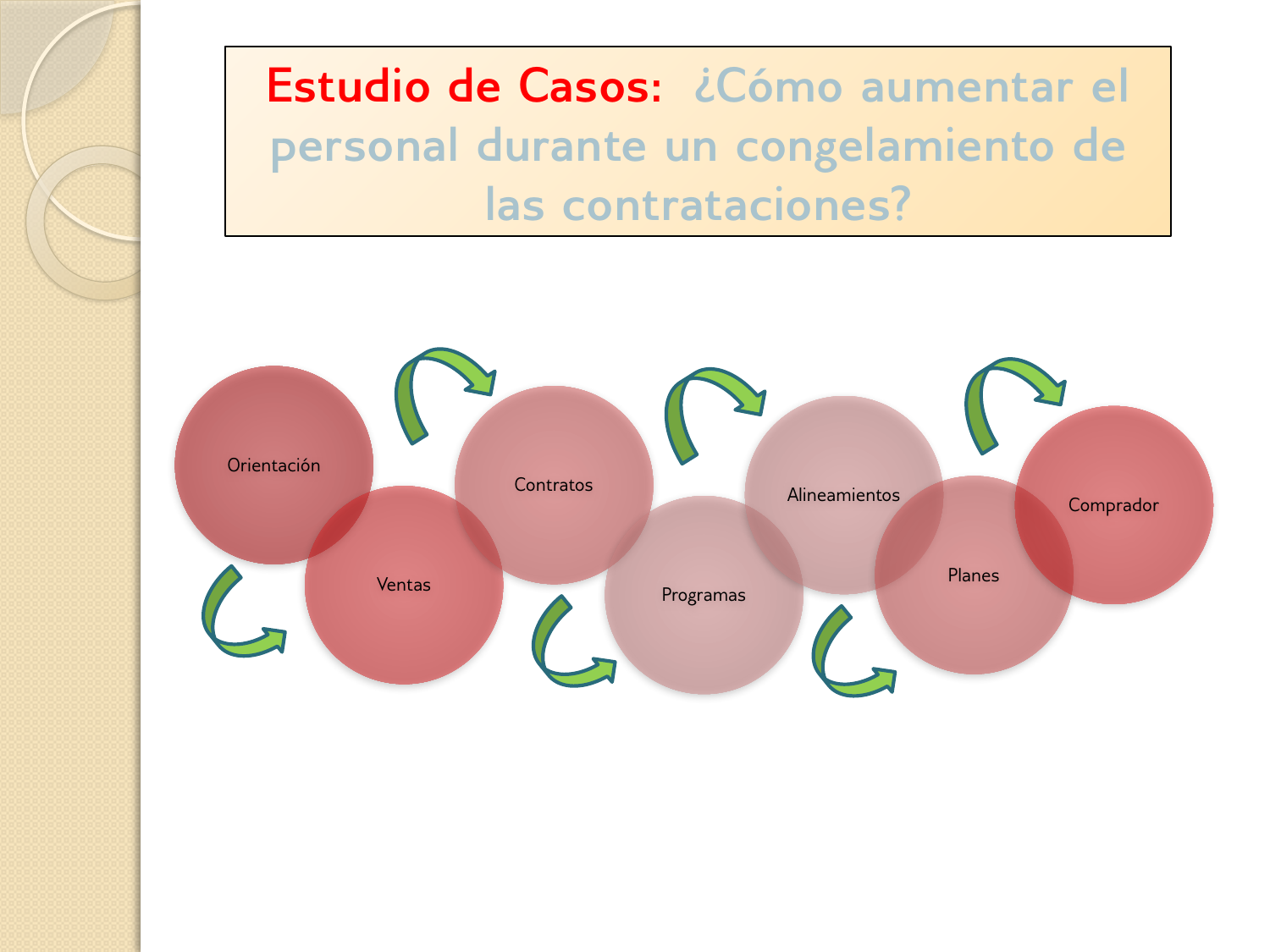

Estudio de Casos:  ¿Cómo aumentar el personal durante un congelamiento de las contrataciones?
Orientación
Ventas
Contratos
Programas
Alineamientos
Planes
Comprador